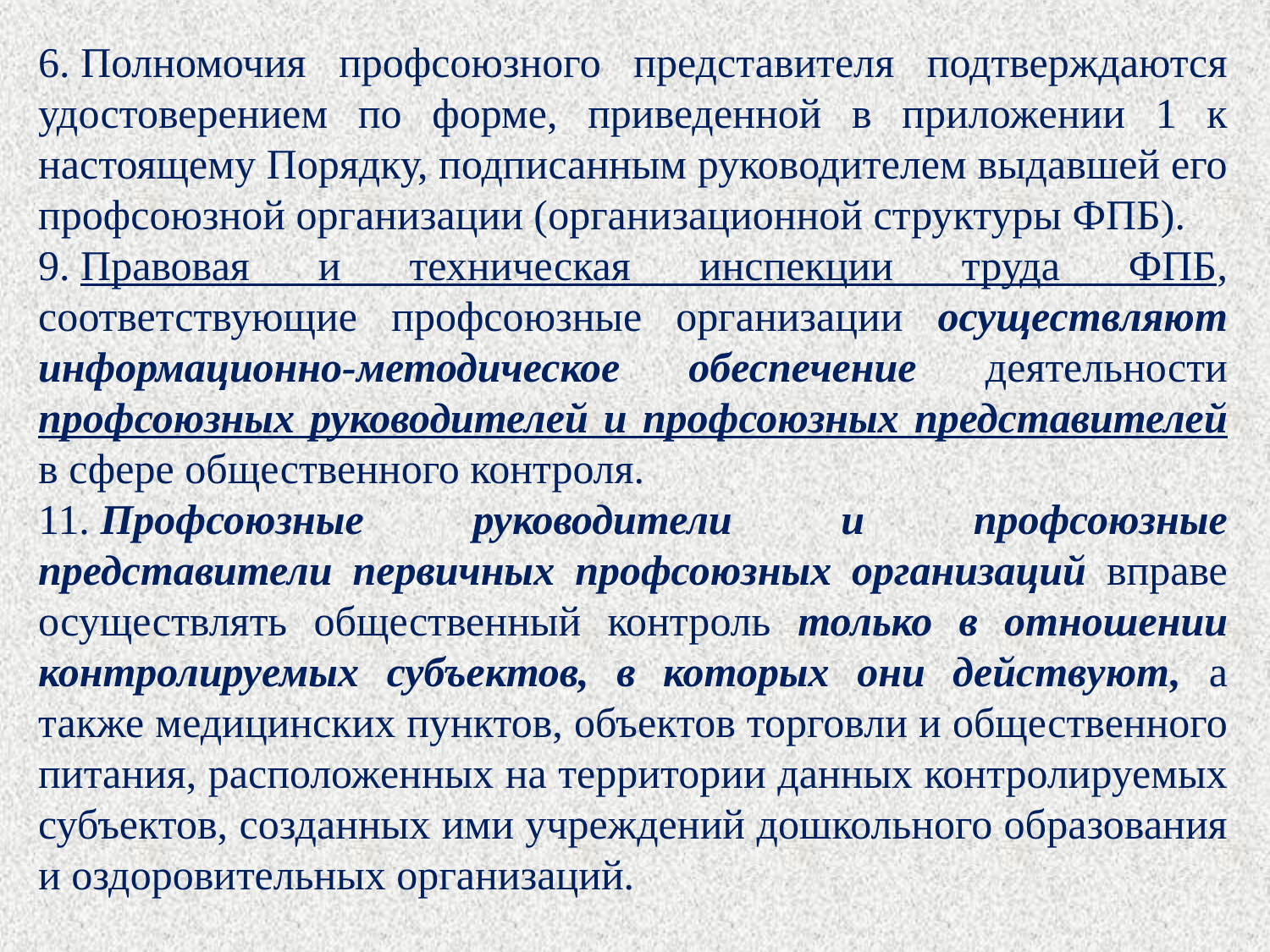

6. Полномочия профсоюзного представителя подтверждаются удостоверением по форме, приведенной в приложении 1 к настоящему Порядку, подписанным руководителем выдавшей его профсоюзной организации (организационной структуры ФПБ).
9. Правовая и техническая инспекции труда ФПБ, соответствующие профсоюзные организации осуществляют информационно-методическое обеспечение деятельности профсоюзных руководителей и профсоюзных представителей в сфере общественного контроля.
11. Профсоюзные руководители и профсоюзные представители первичных профсоюзных организаций вправе осуществлять общественный контроль только в отношении контролируемых субъектов, в которых они действуют, а также медицинских пунктов, объектов торговли и общественного питания, расположенных на территории данных контролируемых субъектов, созданных ими учреждений дошкольного образования и оздоровительных организаций.